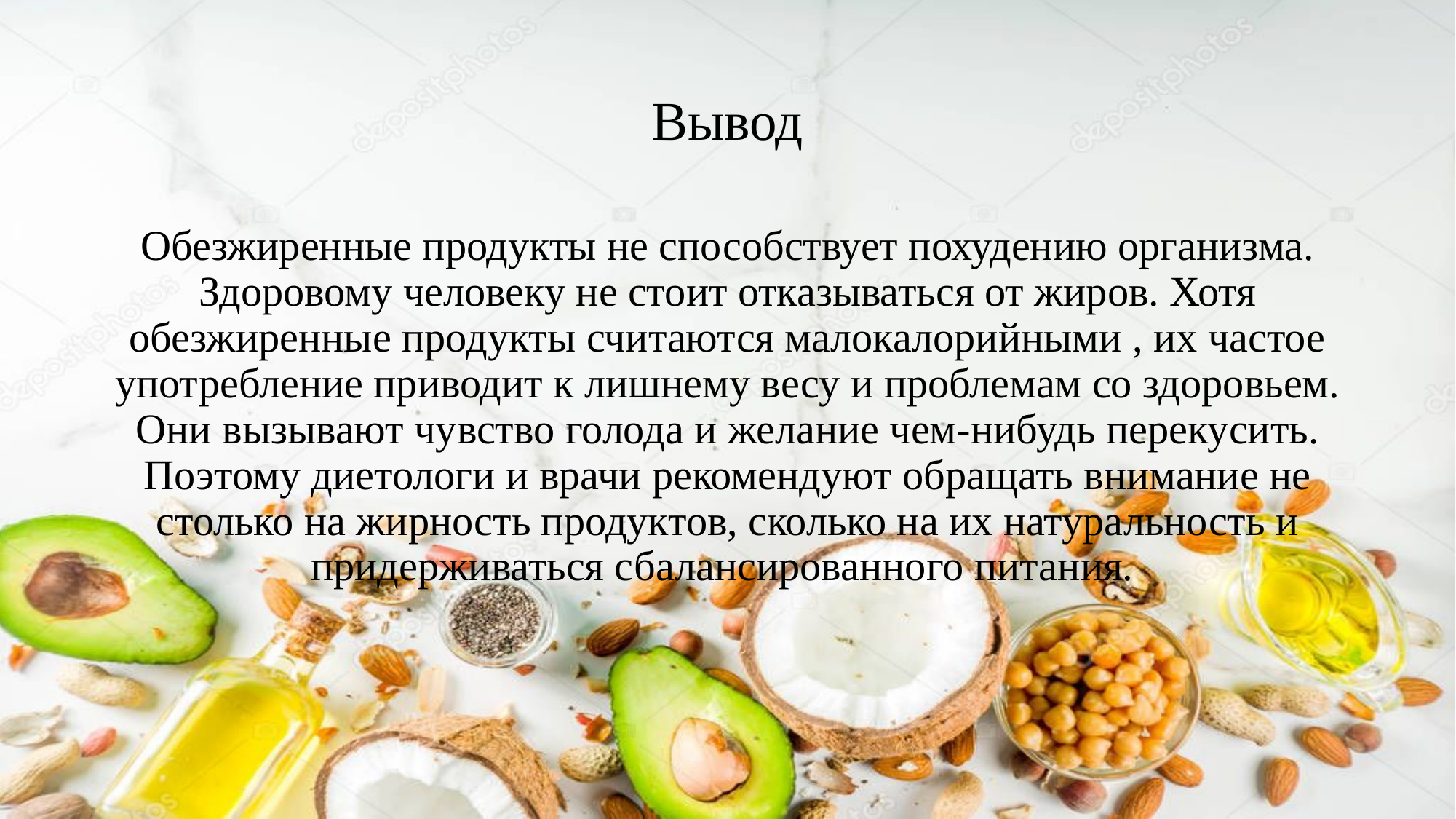

# Вывод
Обезжиренные продукты не способствует похудению организма. Здоровому человеку не стоит отказываться от жиров. Хотя обезжиренные продукты считаются малокалорийными , их частое употребление приводит к лишнему весу и проблемам со здоровьем. Они вызывают чувство голода и желание чем-нибудь перекусить. Поэтому диетологи и врачи рекомендуют обращать внимание не столько на жирность продуктов, сколько на их натуральность и придерживаться сбалансированного питания.